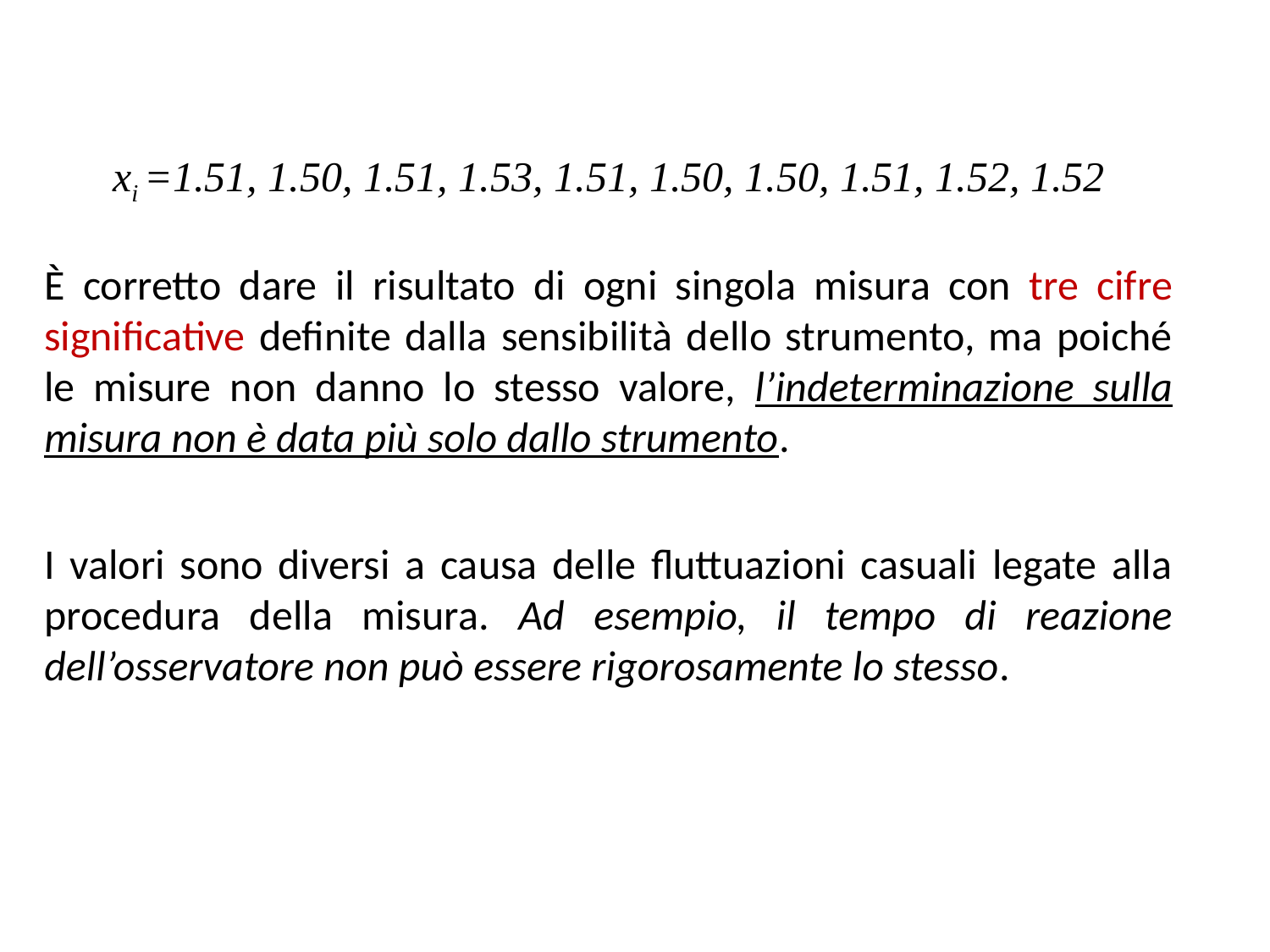

xi =1.51, 1.50, 1.51, 1.53, 1.51, 1.50, 1.50, 1.51, 1.52, 1.52

È corretto dare il risultato di ogni singola misura con tre cifre significative definite dalla sensibilità dello strumento, ma poiché le misure non danno lo stesso valore, l’indeterminazione sulla misura non è data più solo dallo strumento.

I valori sono diversi a causa delle fluttuazioni casuali legate alla procedura della misura. Ad esempio, il tempo di reazione dell’osservatore non può essere rigorosamente lo stesso.